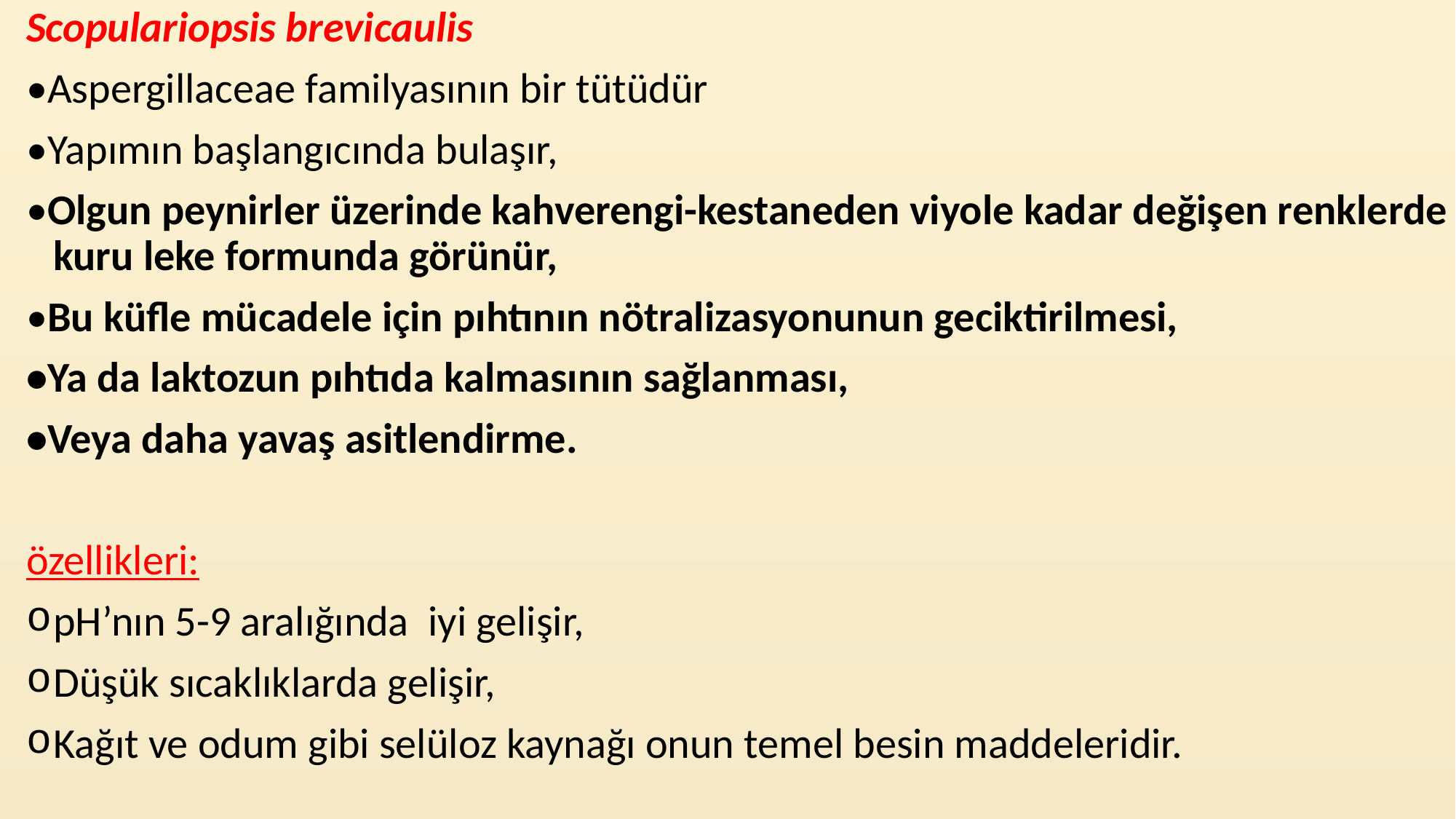

Scopulariopsis brevicaulis
•Aspergillaceae familyasının bir tütüdür
•Yapımın başlangıcında bulaşır,
•Olgun peynirler üzerinde kahverengi-kestaneden viyole kadar değişen renklerde kuru leke formunda görünür,
•Bu küfle mücadele için pıhtının nötralizasyonunun geciktirilmesi,
•Ya da laktozun pıhtıda kalmasının sağlanması,
•Veya daha yavaş asitlendirme.

özellikleri:
pH’nın 5-9 aralığında  iyi gelişir,
Düşük sıcaklıklarda gelişir,
Kağıt ve odum gibi selüloz kaynağı onun temel besin maddeleridir.